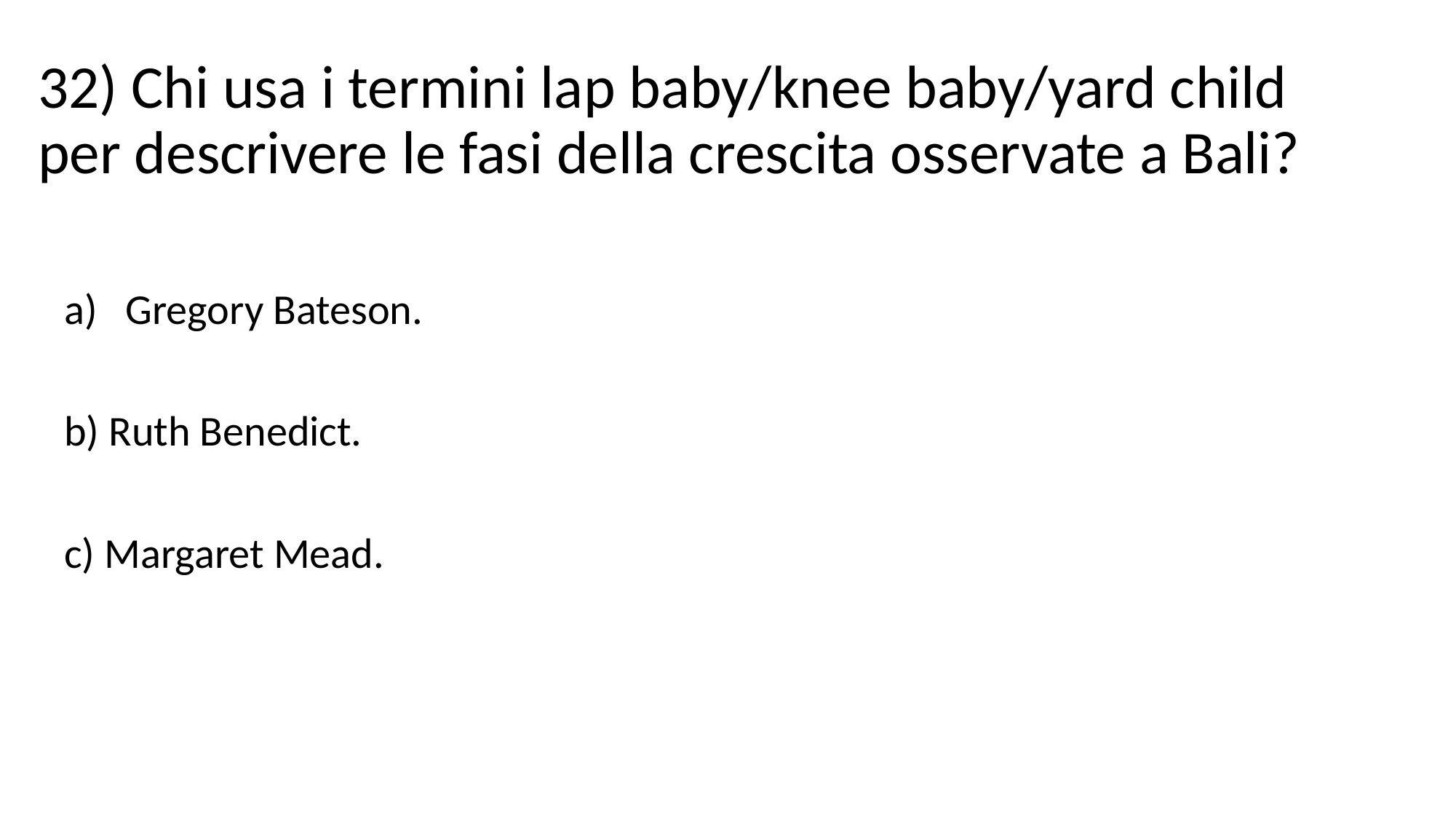

# 32) Chi usa i termini lap baby/knee baby/yard child per descrivere le fasi della crescita osservate a Bali?
Gregory Bateson.

b) Ruth Benedict.

c) Margaret Mead.